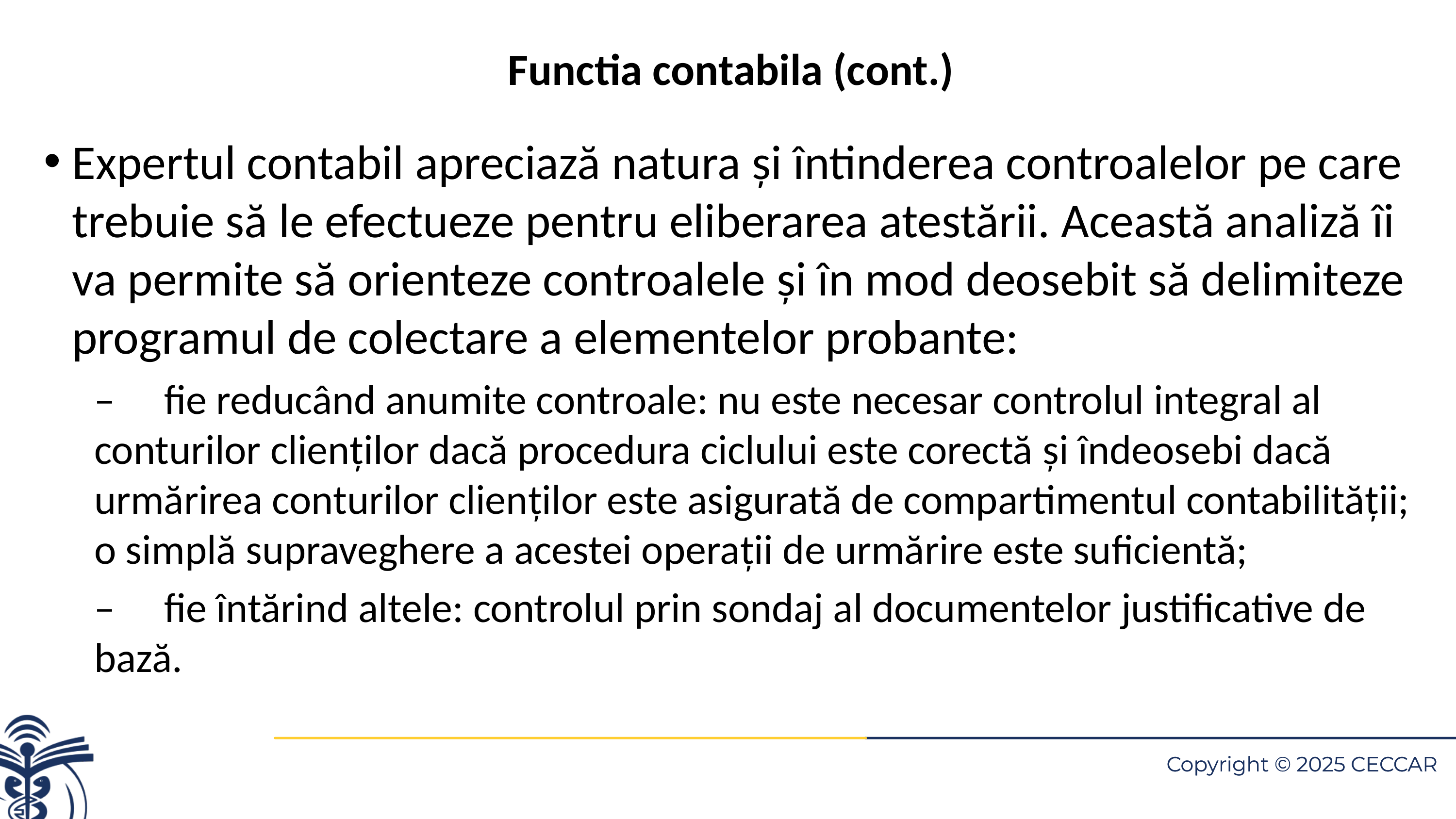

# Functia contabila (cont.)
Expertul contabil apreciază natura şi întinderea controalelor pe care trebuie să le efectueze pentru eliberarea atestării. Această analiză îi va permite să orienteze controalele şi în mod deosebit să delimiteze programul de colectare a elementelor probante:
–	fie reducând anumite controale: nu este necesar controlul integral al conturilor clienţilor dacă procedura ciclului este corectă şi îndeosebi dacă urmărirea conturilor clienţilor este asigurată de compartimentul contabilităţii; o simplă supraveghere a acestei operaţii de urmărire este suficientă;
–	fie întărind altele: controlul prin sondaj al documentelor justificative de bază.